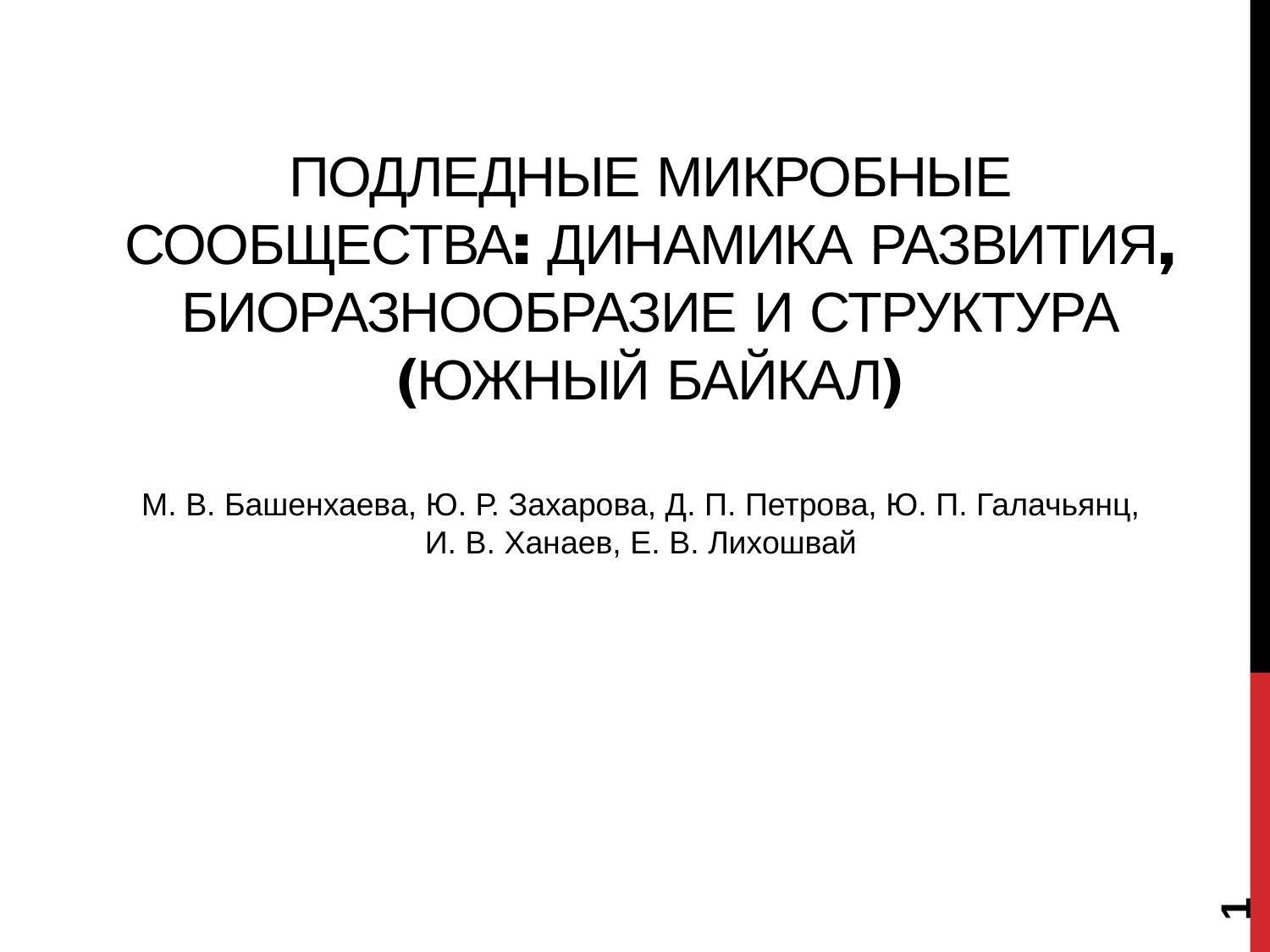

# ПОДЛЕДНЫЕ МИКРОБНЫЕ СООБЩЕСТВА: ДИНАМИКА РАЗВИТИЯ, БИОРАЗНООБРАЗИЕ И СТРУКТУРА (ЮЖНЫЙ БАЙКАЛ)
М. В. Башенхаева, Ю. Р. Захарова, Д. П. Петрова, Ю. П. Галачьянц, И. В. Ханаев, Е. В. Лихошвай
1